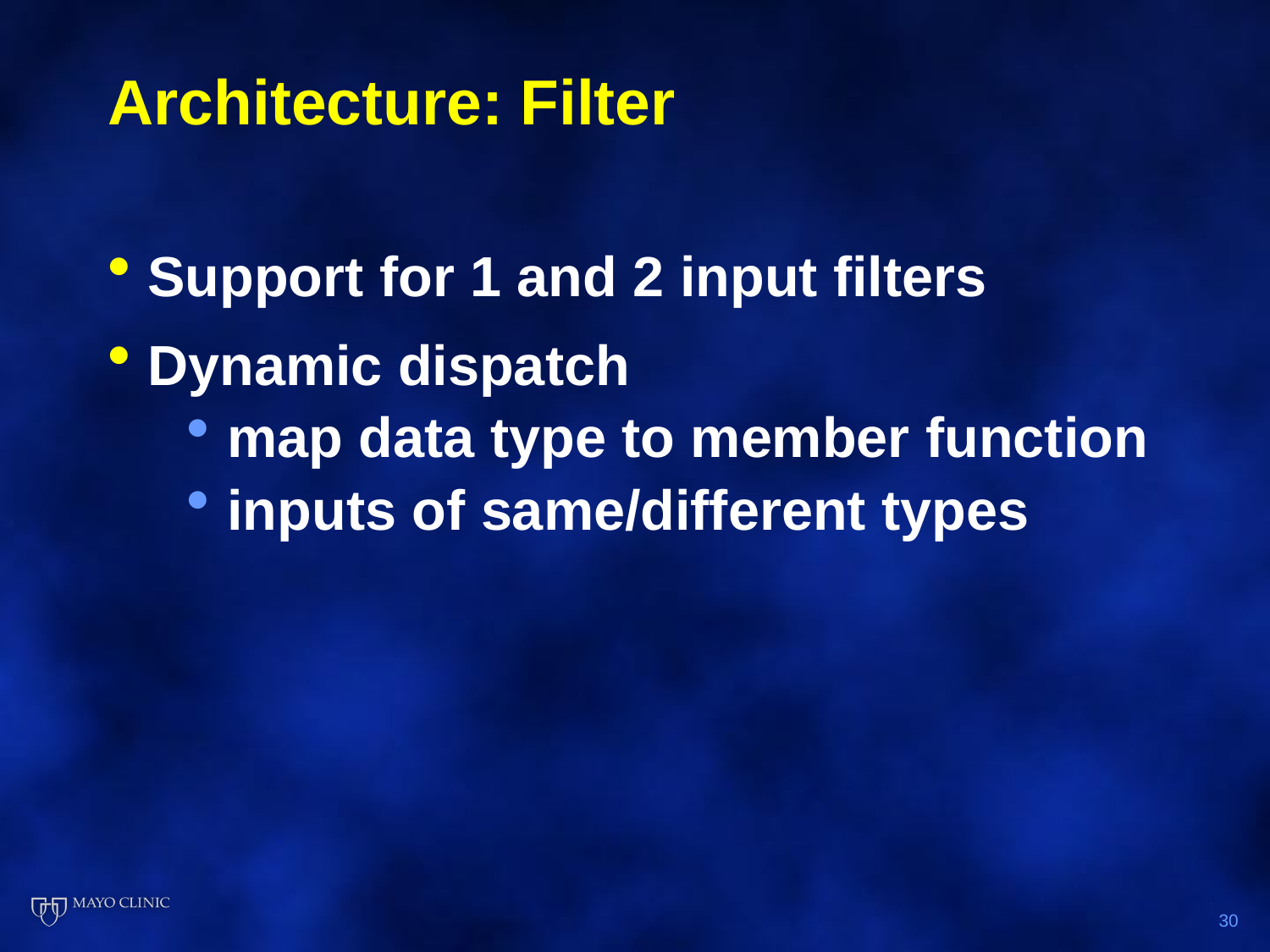

# Architecture: Filter
Support for 1 and 2 input filters
Dynamic dispatch
map data type to member function
inputs of same/different types
30